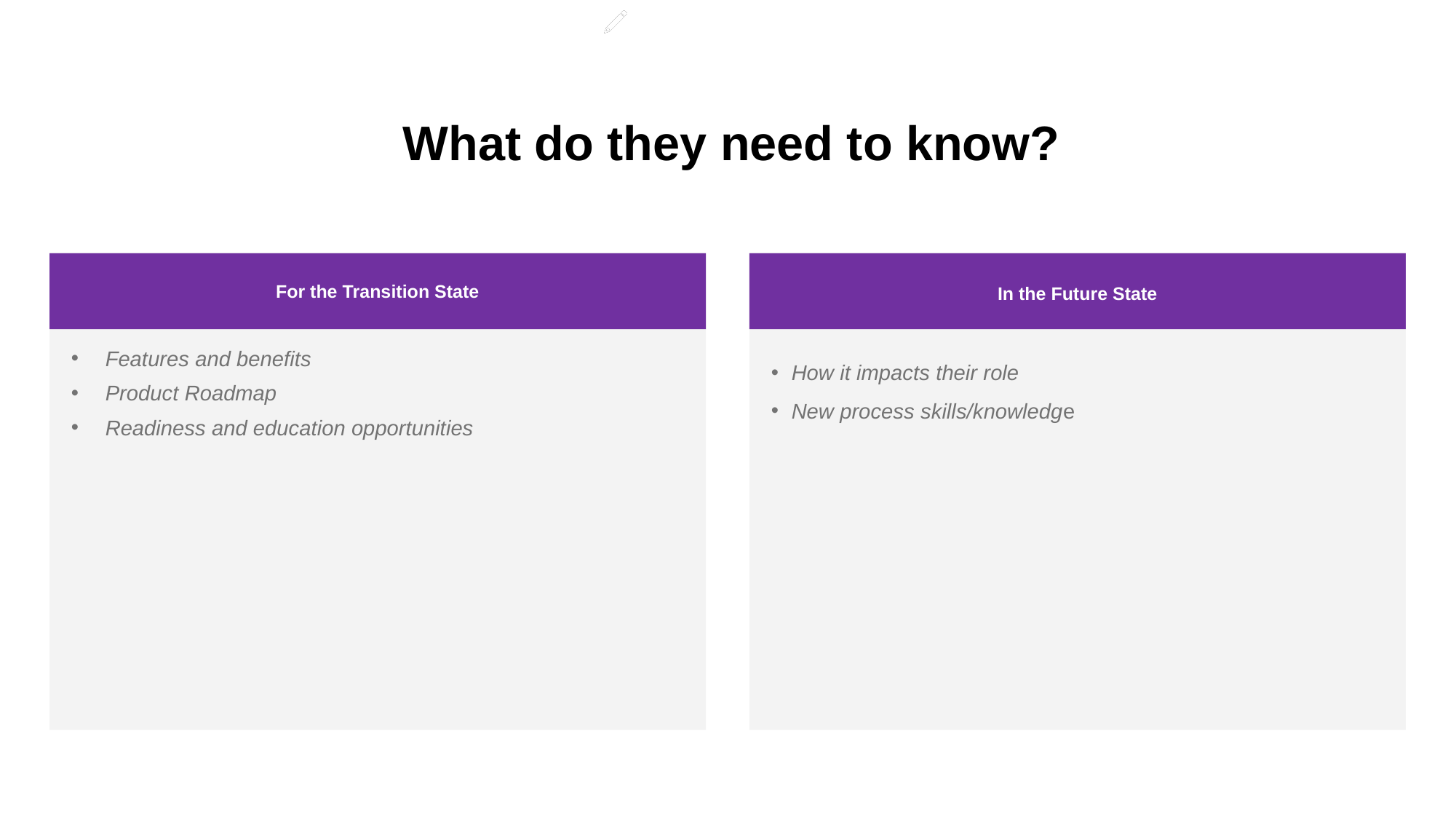

What do they need to know?

For the Transition State

In the Future State
Features and benefits
Product Roadmap
Readiness and education opportunities
How it impacts their role
New process skills/knowledge